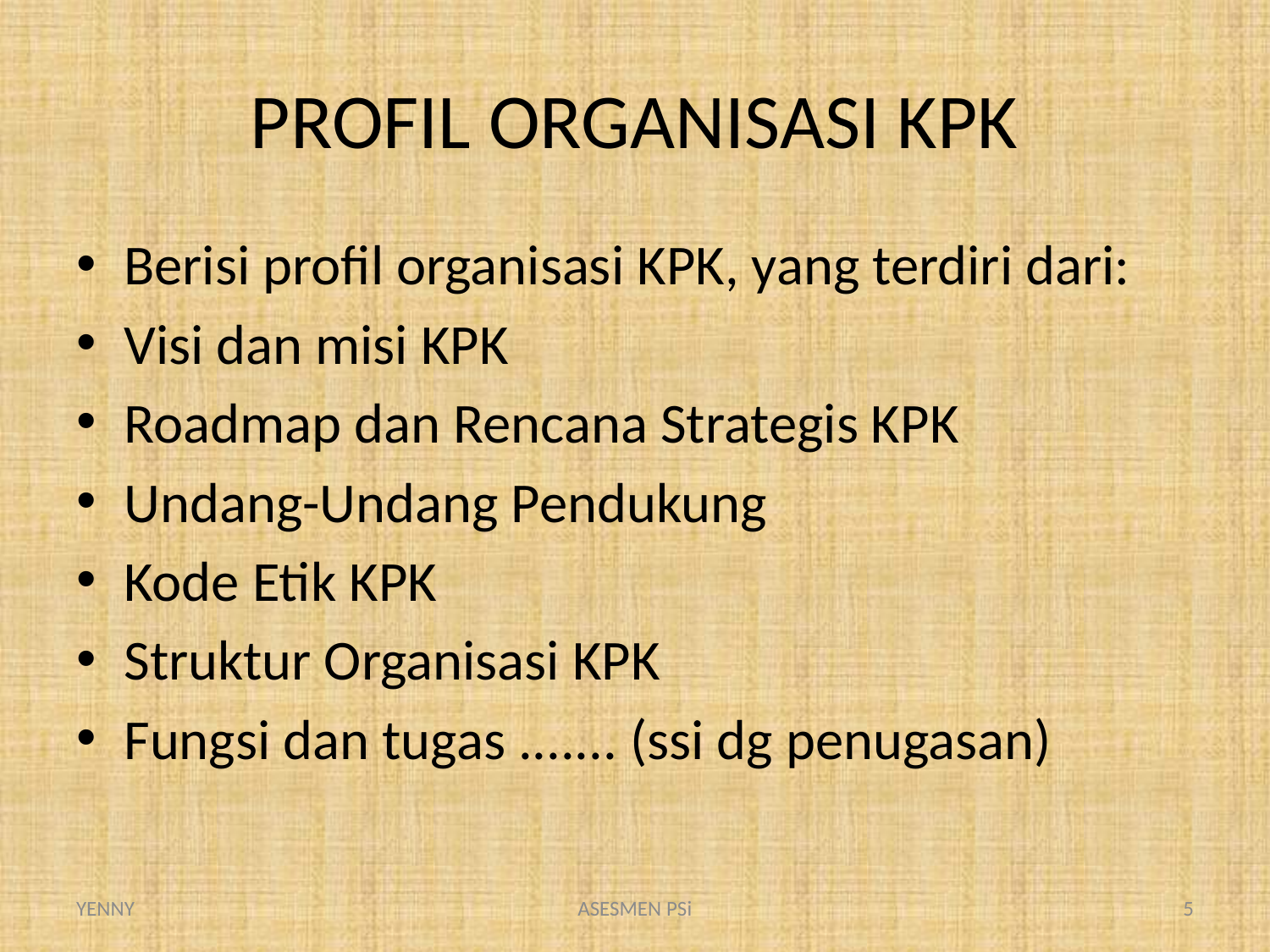

# PROFIL ORGANISASI KPK
Berisi profil organisasi KPK, yang terdiri dari:
Visi dan misi KPK
Roadmap dan Rencana Strategis KPK
Undang-Undang Pendukung
Kode Etik KPK
Struktur Organisasi KPK
Fungsi dan tugas ....... (ssi dg penugasan)

YENNY
ASESMEN PSi
5